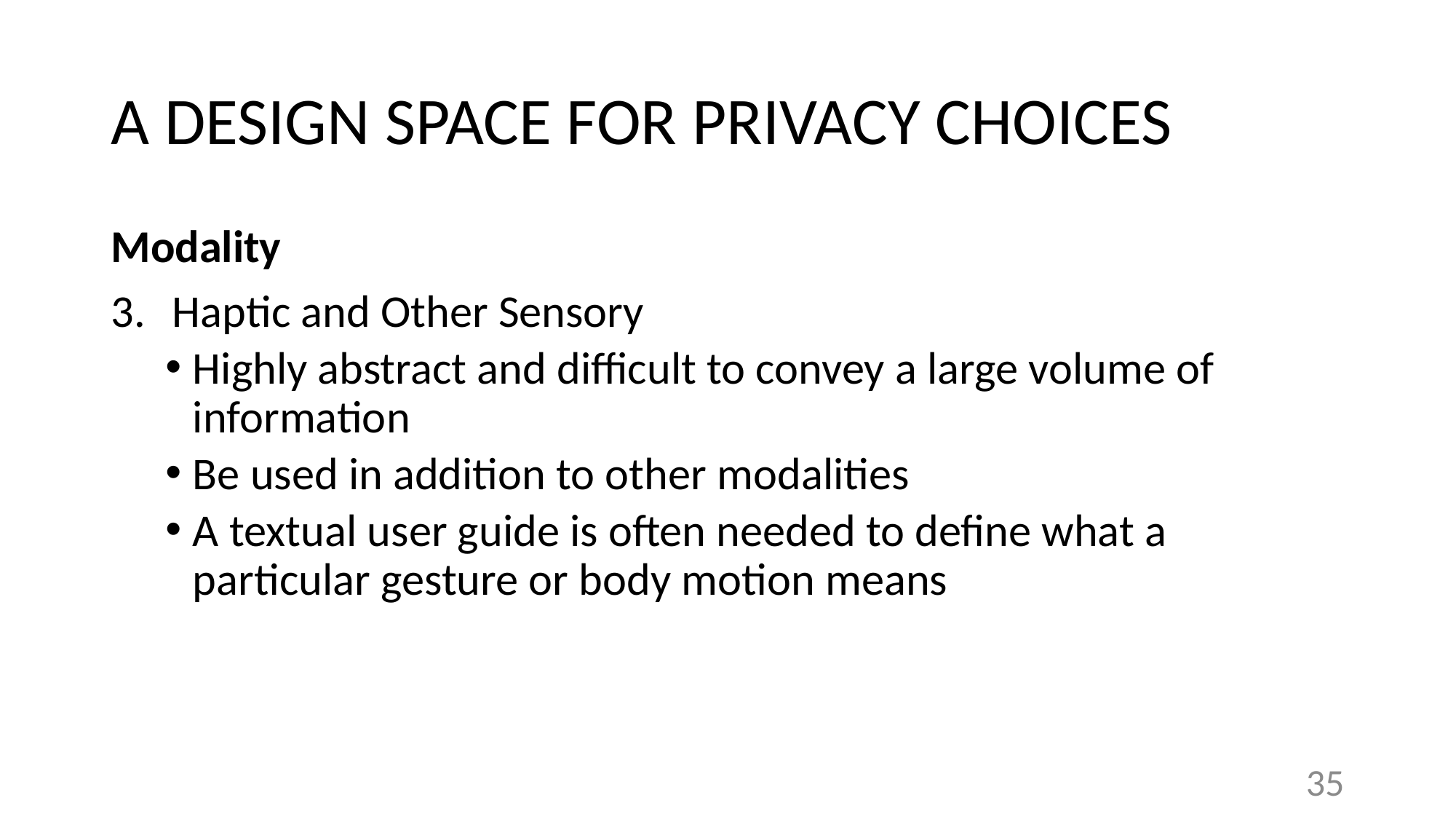

# A DESIGN SPACE FOR PRIVACY CHOICES
Modality
Haptic and Other Sensory
Highly abstract and difficult to convey a large volume of information
Be used in addition to other modalities
A textual user guide is often needed to define what a particular gesture or body motion means
35